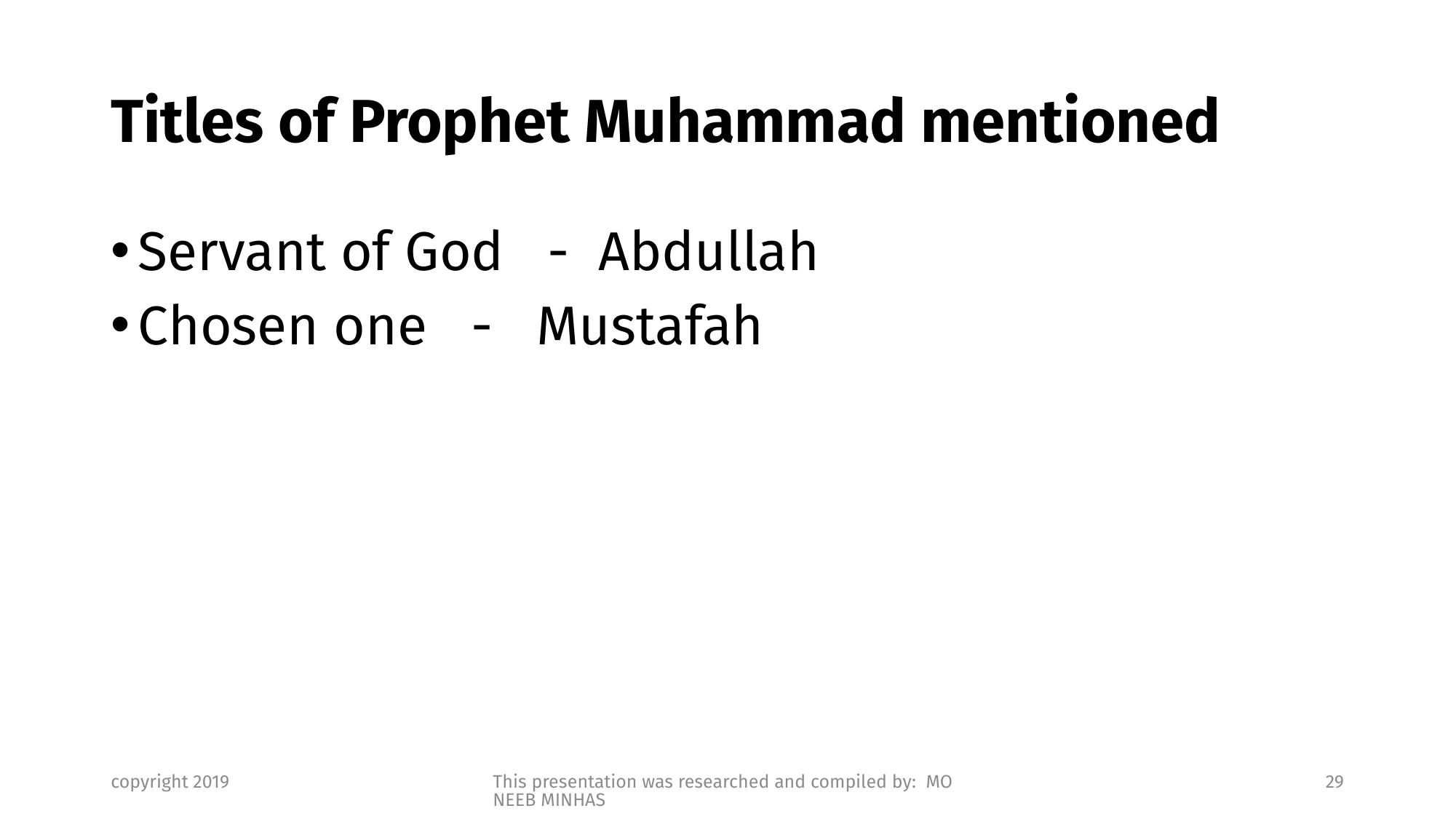

# Titles of Prophet Muhammad mentioned
Servant of God   -  Abdullah
Chosen one   -   Mustafah
copyright 2019
This presentation was researched and compiled by:  MONEEB MINHAS
29